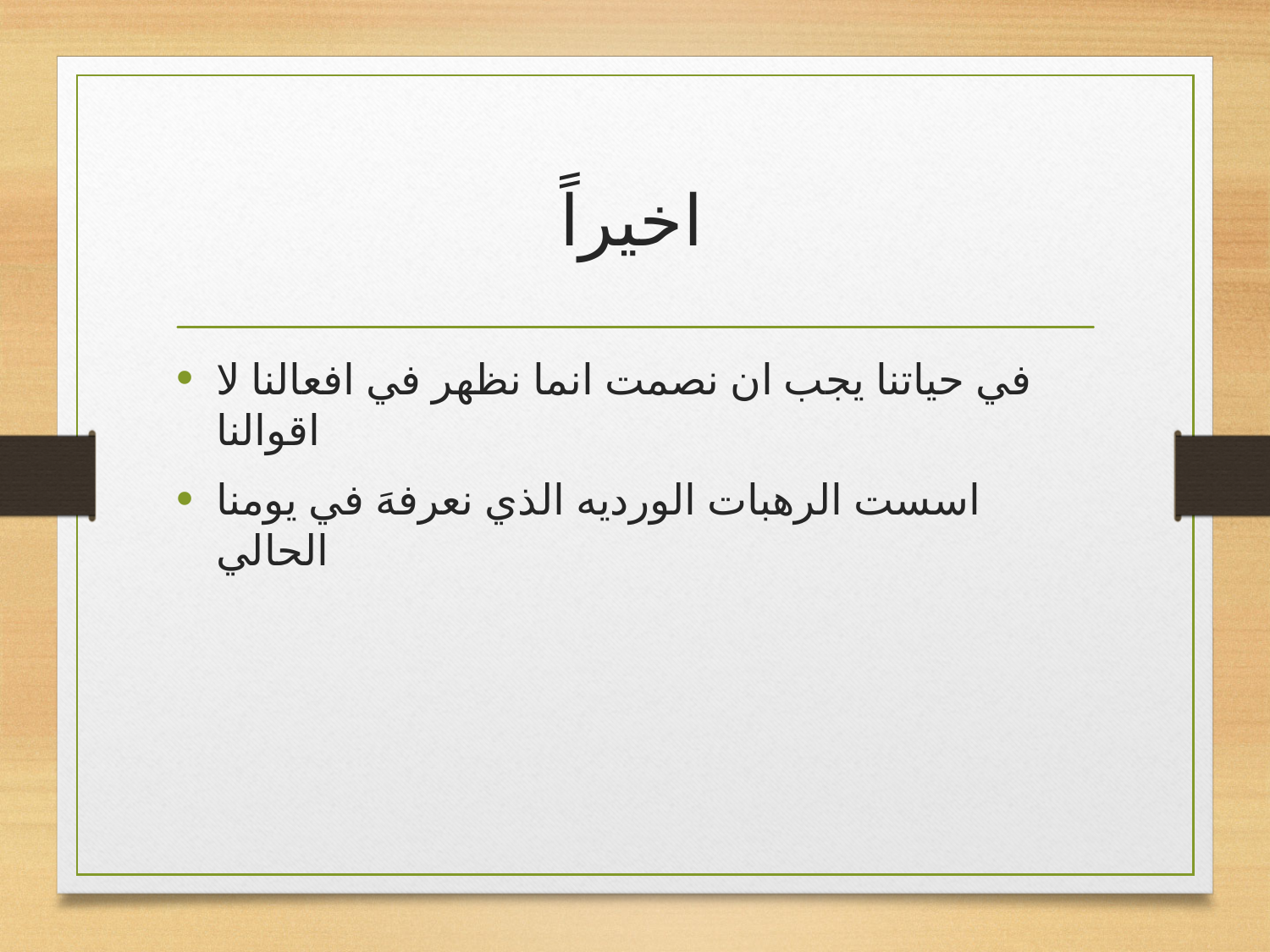

# اخيراً
في حياتنا يجب ان نصمت انما نظهر في افعالنا لا اقوالنا
اسست الرهبات الورديه الذي نعرفهَ في يومنا الحالي